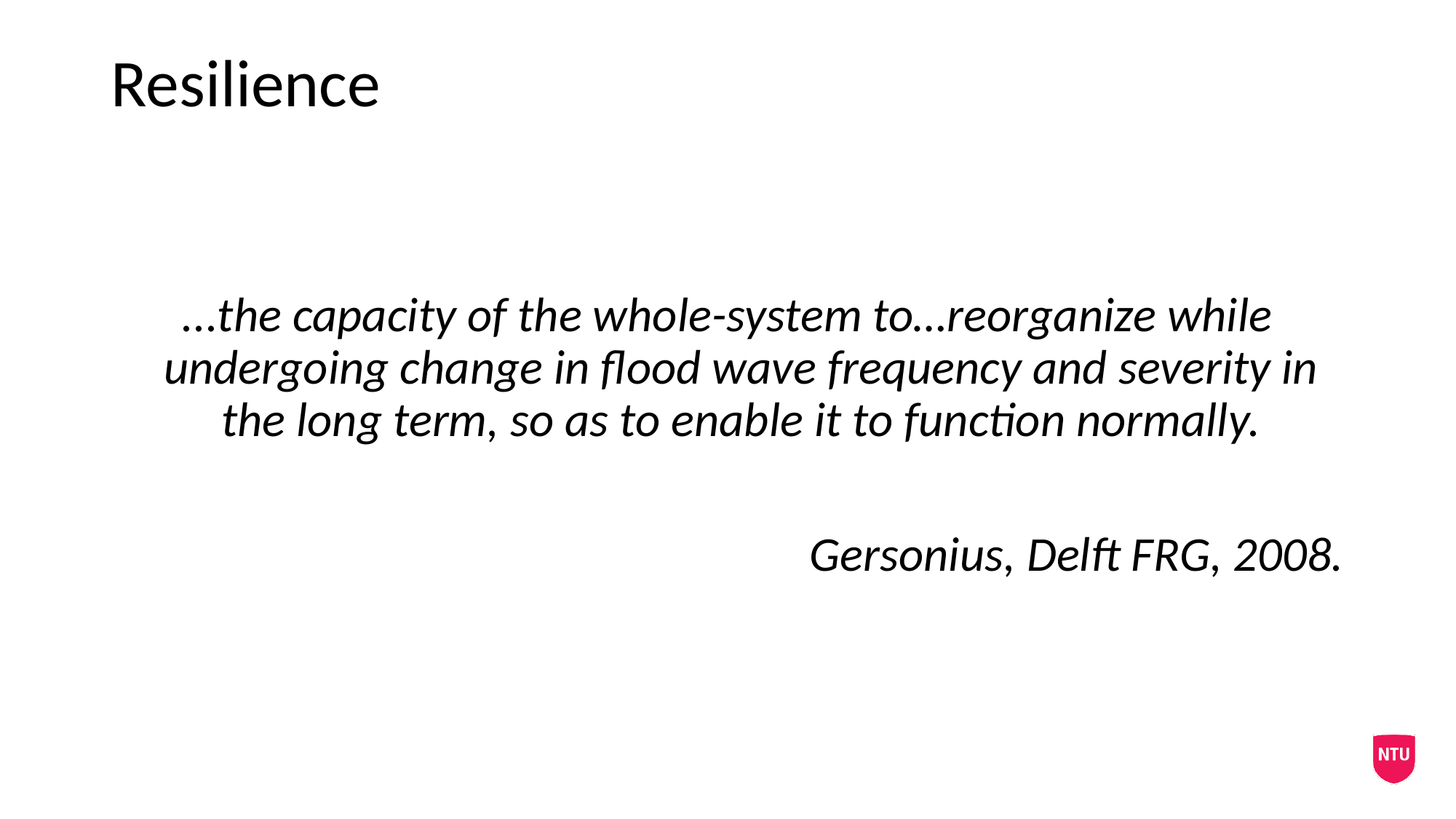

# Resilience

...the capacity of the whole-system to…reorganize while undergoing change in flood wave frequency and severity in the long term, so as to enable it to function normally.

Gersonius, Delft FRG, 2008.